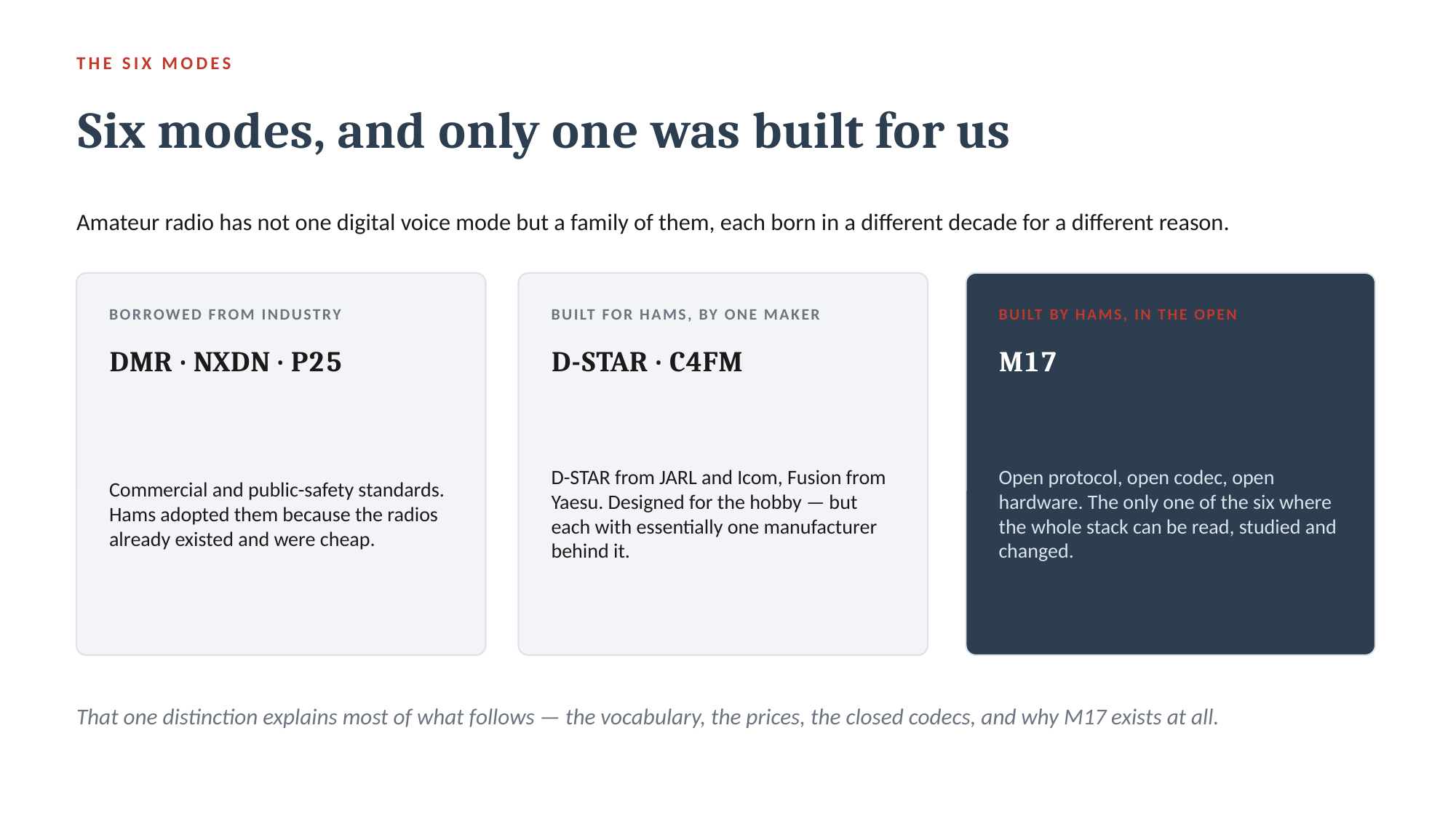

THE SIX MODES
Six modes, and only one was built for us
Amateur radio has not one digital voice mode but a family of them, each born in a different decade for a different reason.

BORROWED FROM INDUSTRY
BUILT FOR HAMS, BY ONE MAKER
BUILT BY HAMS, IN THE OPEN
DMR · NXDN · P25
D-STAR · C4FM
M17
Commercial and public-safety standards. Hams adopted them because the radios already existed and were cheap.
D-STAR from JARL and Icom, Fusion from Yaesu. Designed for the hobby — but each with essentially one manufacturer behind it.
Open protocol, open codec, open hardware. The only one of the six where the whole stack can be read, studied and changed.
That one distinction explains most of what follows — the vocabulary, the prices, the closed codecs, and why M17 exists at all.